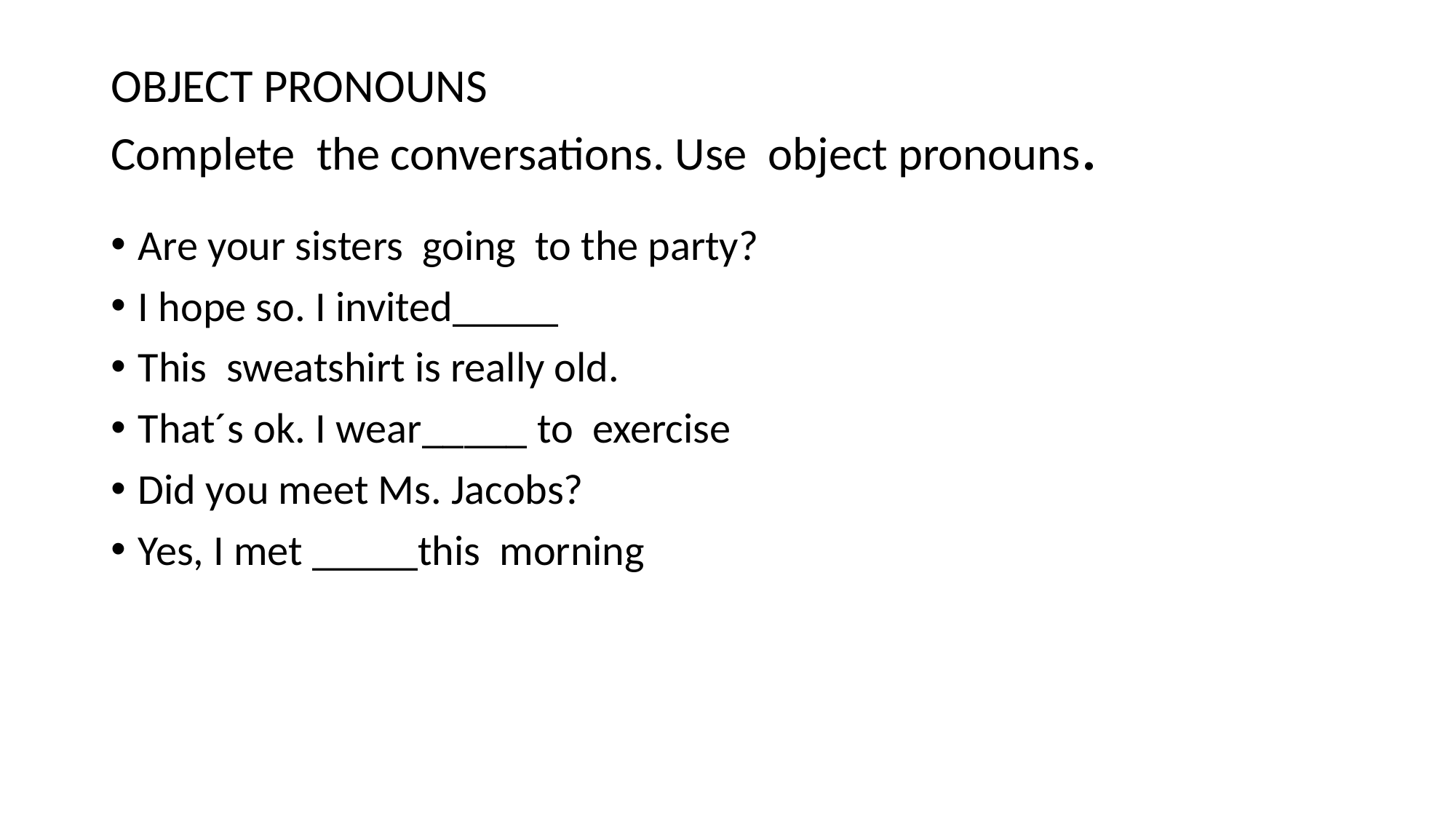

# OBJECT PRONOUNS Complete  the conversations. Use  object pronouns.
Are your sisters  going  to the party?
I hope so. I invited_____
This  sweatshirt is really old.
That´s ok. I wear_____ to  exercise
Did you meet Ms. Jacobs?
Yes, I met _____this  morning